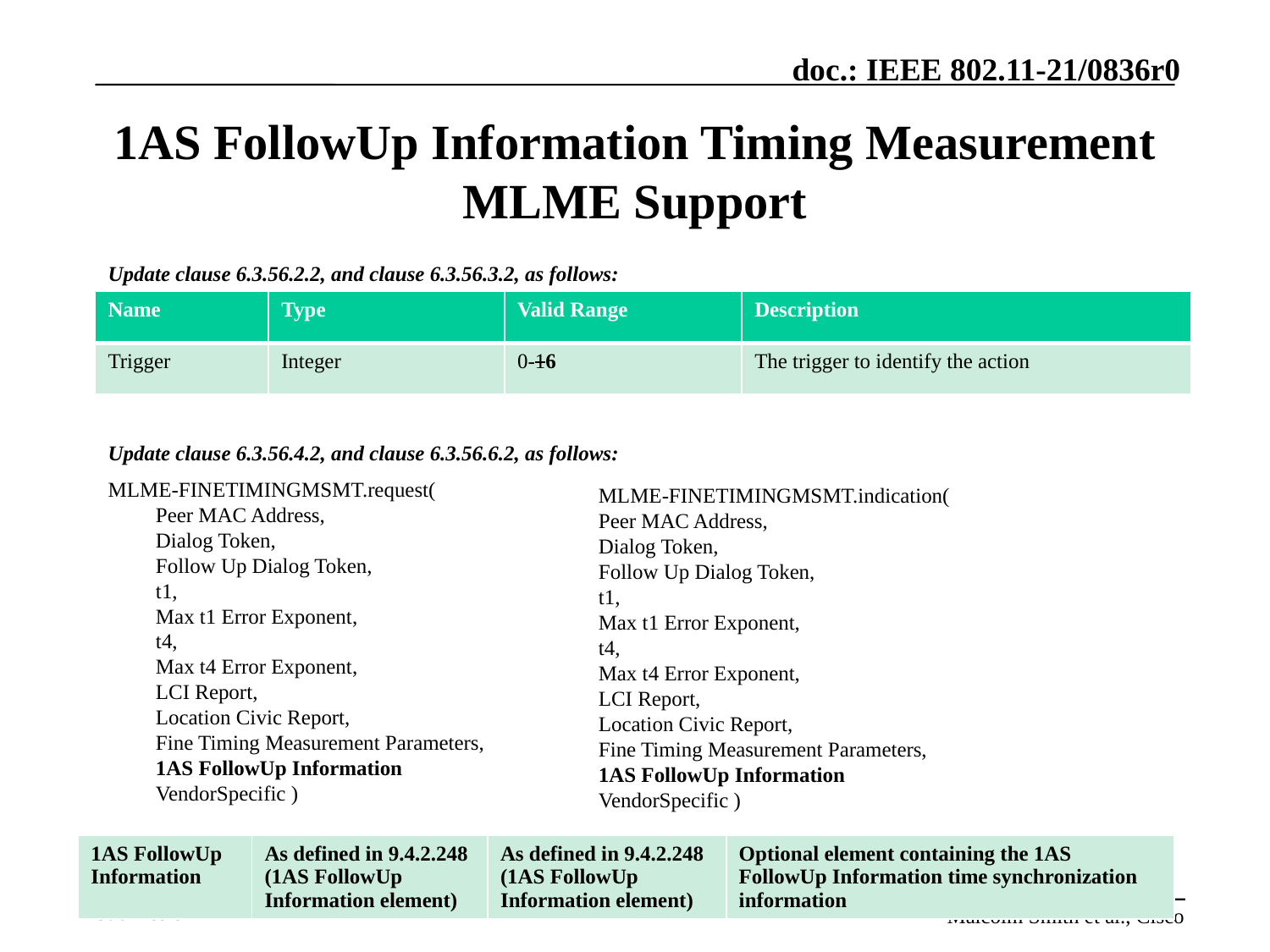

# 1AS FollowUp Information Timing Measurement MLME Support
Update clause 6.3.56.2.2, and clause 6.3.56.3.2, as follows:

Update clause 6.3.56.4.2, and clause 6.3.56.6.2, as follows:
MLME-FINETIMINGMSMT.request(
Peer MAC Address,
Dialog Token,
Follow Up Dialog Token,
t1,
Max t1 Error Exponent,
t4,
Max t4 Error Exponent,
LCI Report,
Location Civic Report,
Fine Timing Measurement Parameters,
1AS FollowUp Information
VendorSpecific )

| Name | Type | Valid Range | Description |
| --- | --- | --- | --- |
| Trigger | Integer | 0-16 | The trigger to identify the action |
MLME-FINETIMINGMSMT.indication(
Peer MAC Address,
Dialog Token,
Follow Up Dialog Token,
t1,
Max t1 Error Exponent,
t4,
Max t4 Error Exponent,
LCI Report,
Location Civic Report,
Fine Timing Measurement Parameters,
1AS FollowUp Information
VendorSpecific )

| 1AS FollowUp Information | As defined in 9.4.2.248 (1AS FollowUp Information element) | As defined in 9.4.2.248 (1AS FollowUp Information element) | Optional element containing the 1AS FollowUp Information time synchronization information |
| --- | --- | --- | --- |